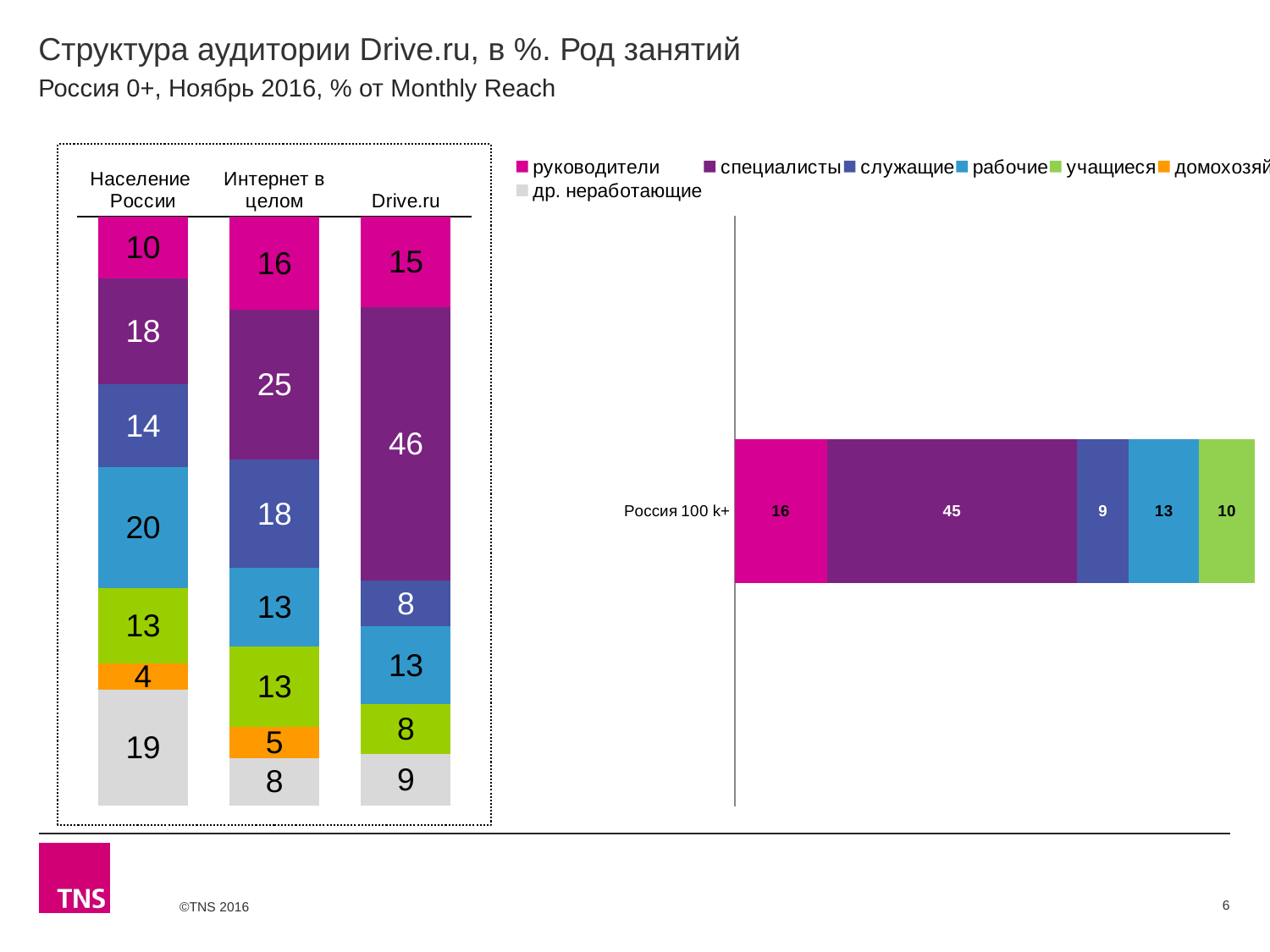

# Структура аудитории Drive.ru, в %. Род занятий
Россия 0+, Ноябрь 2016, % от Monthly Reach

### Chart

| Category | руководители | специалисты | служащие | рабочие | учащиеся | домохозяйки | др. неработающие |
|---|---|---|---|---|---|---|---|
| Население  России | 10.3 | 17.6 | 13.9 | 20.1 | 12.7 | 4.3 | 19.3 |
| Интернет в целом | 15.5 | 24.9 | 18.0 | 13.2 | 13.3 | 5.2 | 7.9 |
| Drive.ru | 15.1 | 45.9 | 7.7 | 13.0 | 8.4 | None | 8.6 |

### Chart

| Category | руководители | специалисты | служащие | рабочие | учащиеся | домохозяйки | др. неработающие |
|---|---|---|---|---|---|---|---|
| Россия 100 k+ | 16.4 | 44.7 | 9.2 | 12.6 | 9.9 | None | None |
6